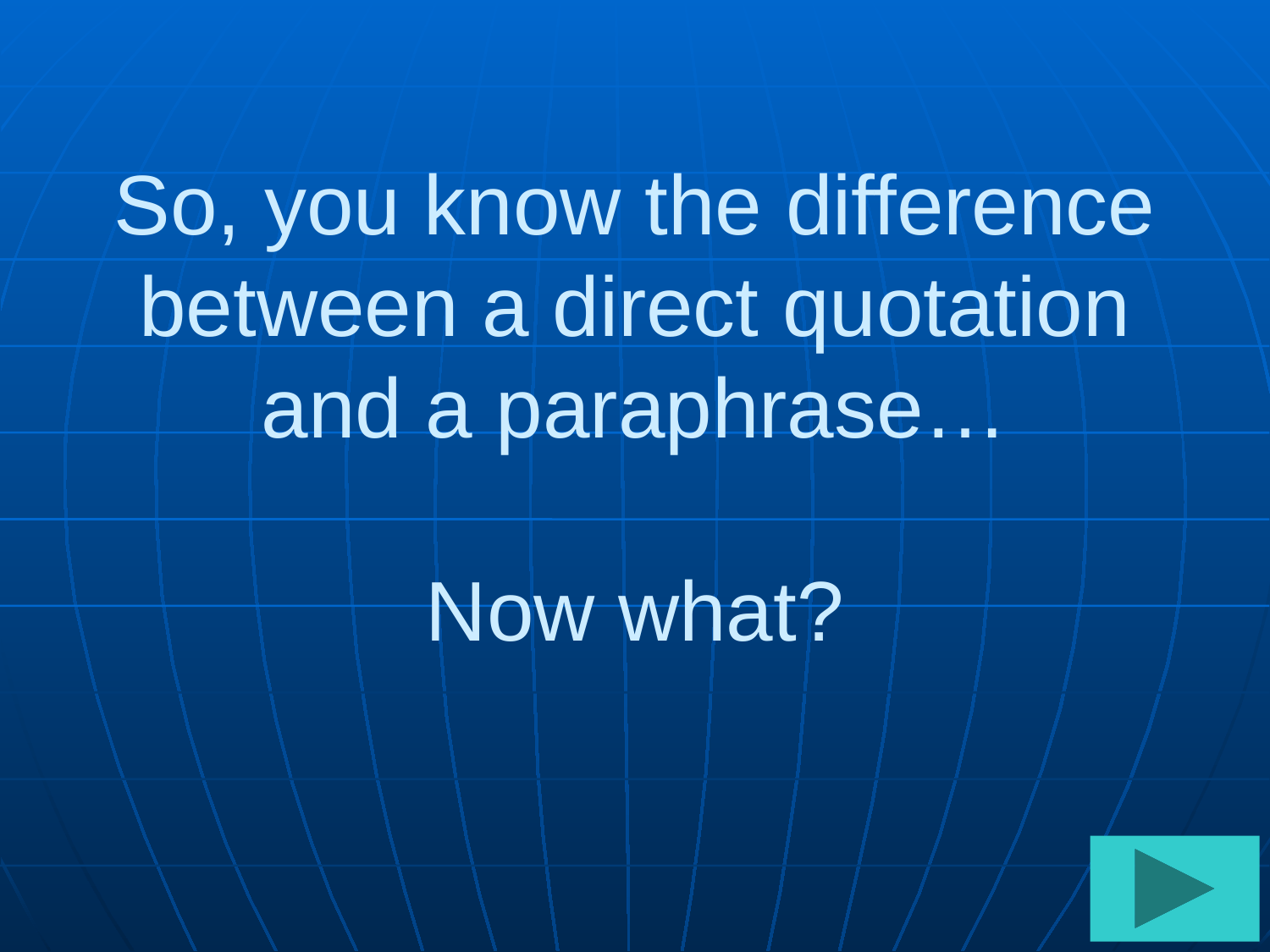

# So, you know the difference between a direct quotation and a paraphrase… Now what?